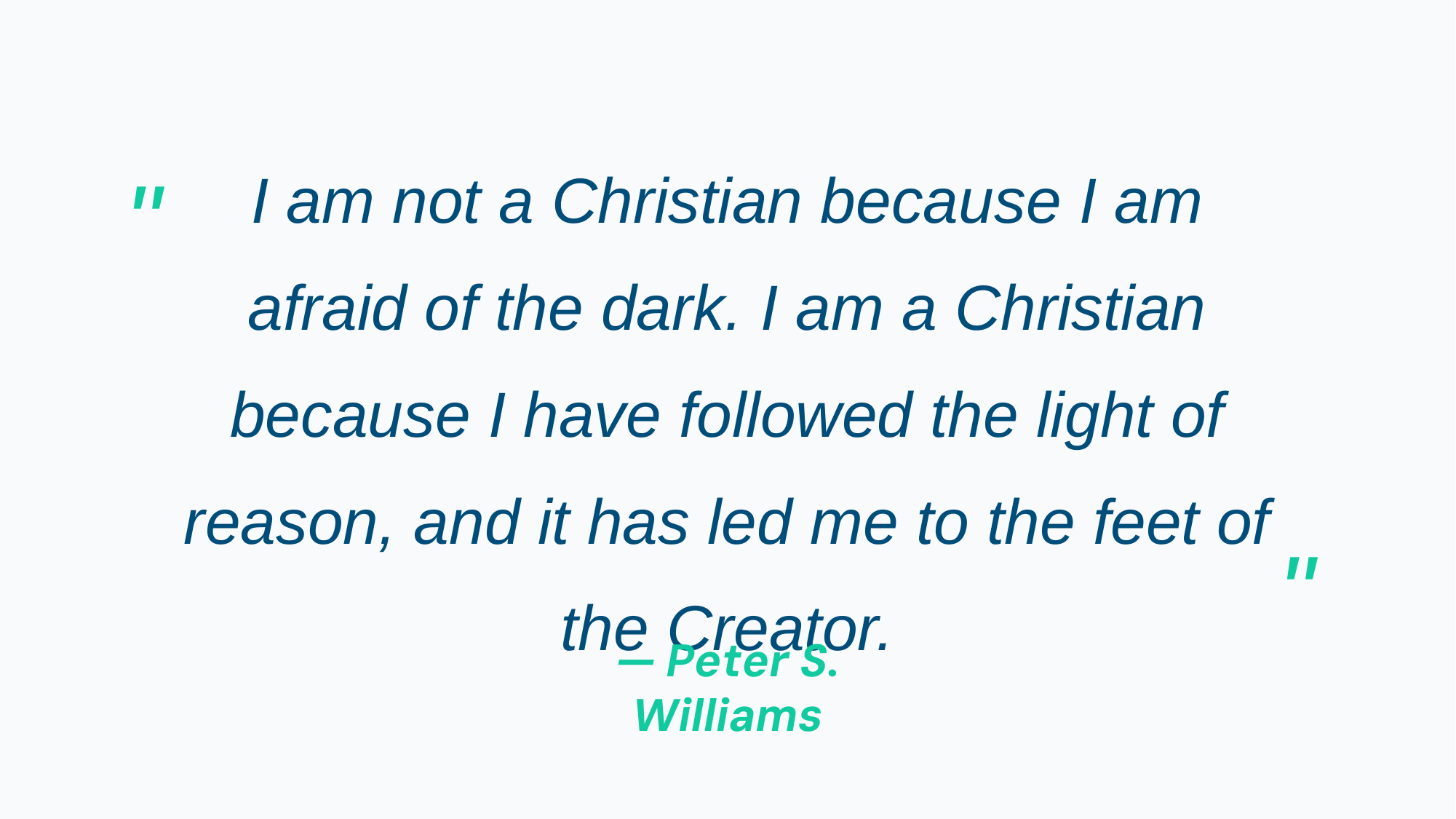

"
I am not a Christian because I am afraid of the dark. I am a Christian because I have followed the light of reason, and it has led me to the feet of the Creator.
"
— Peter S. Williams